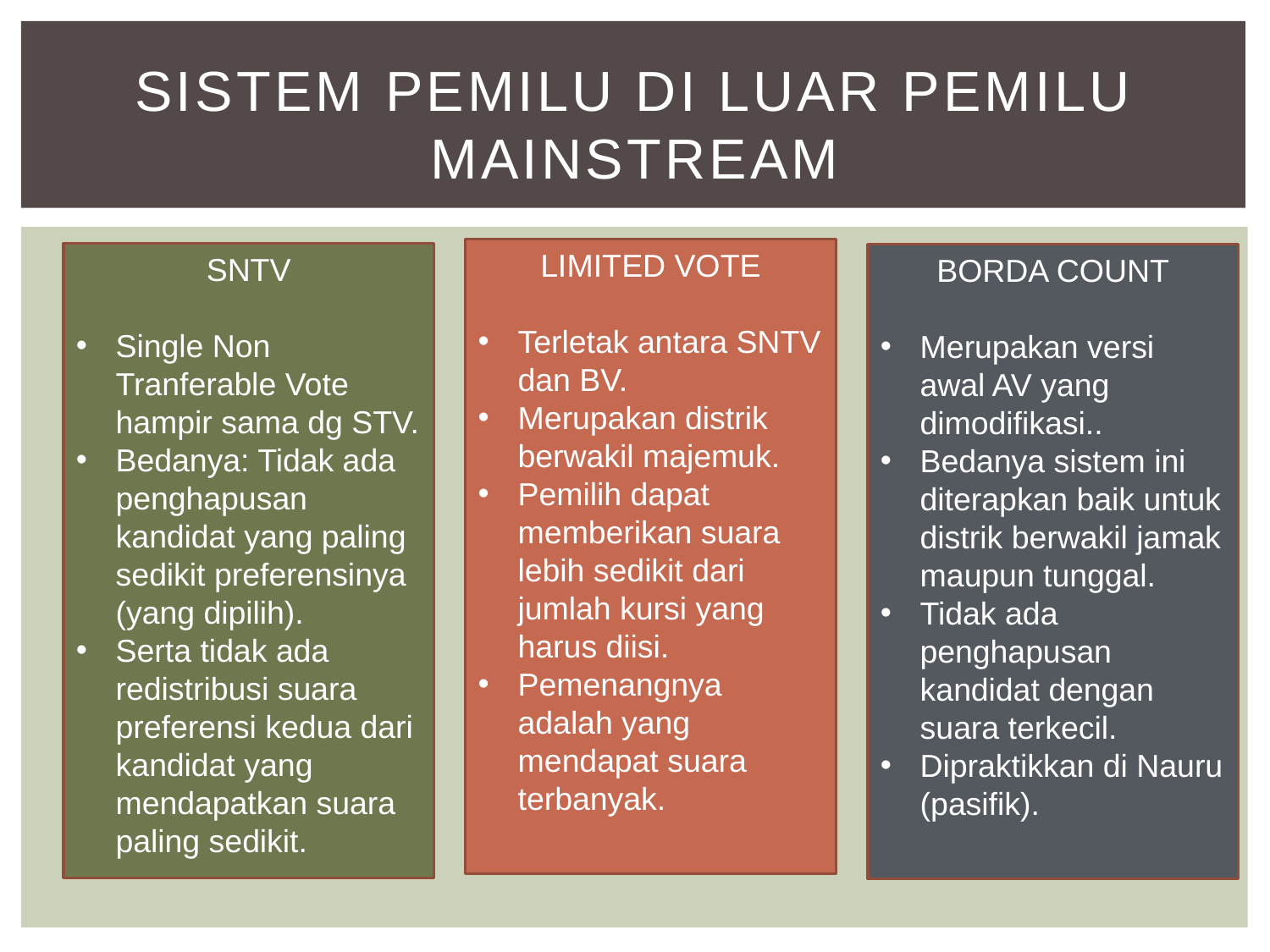

# SISTEM PEMILU DI LUAR PEMILU MAINSTREAM

LIMITED VOTE

Terletak antara SNTV dan BV.
Merupakan distrik berwakil majemuk.
Pemilih dapat memberikan suara lebih sedikit dari jumlah kursi yang harus diisi.
Pemenangnya adalah yang mendapat suara terbanyak.

SNTV

Single Non Tranferable Vote hampir sama dg STV.
Bedanya: Tidak ada penghapusan kandidat yang paling sedikit preferensinya (yang dipilih).
Serta tidak ada redistribusi suara preferensi kedua dari kandidat yang mendapatkan suara paling sedikit.
BORDA COUNT

Merupakan versi awal AV yang dimodifikasi..
Bedanya sistem ini diterapkan baik untuk distrik berwakil jamak maupun tunggal.
Tidak ada penghapusan kandidat dengan suara terkecil.
Dipraktikkan di Nauru (pasifik).